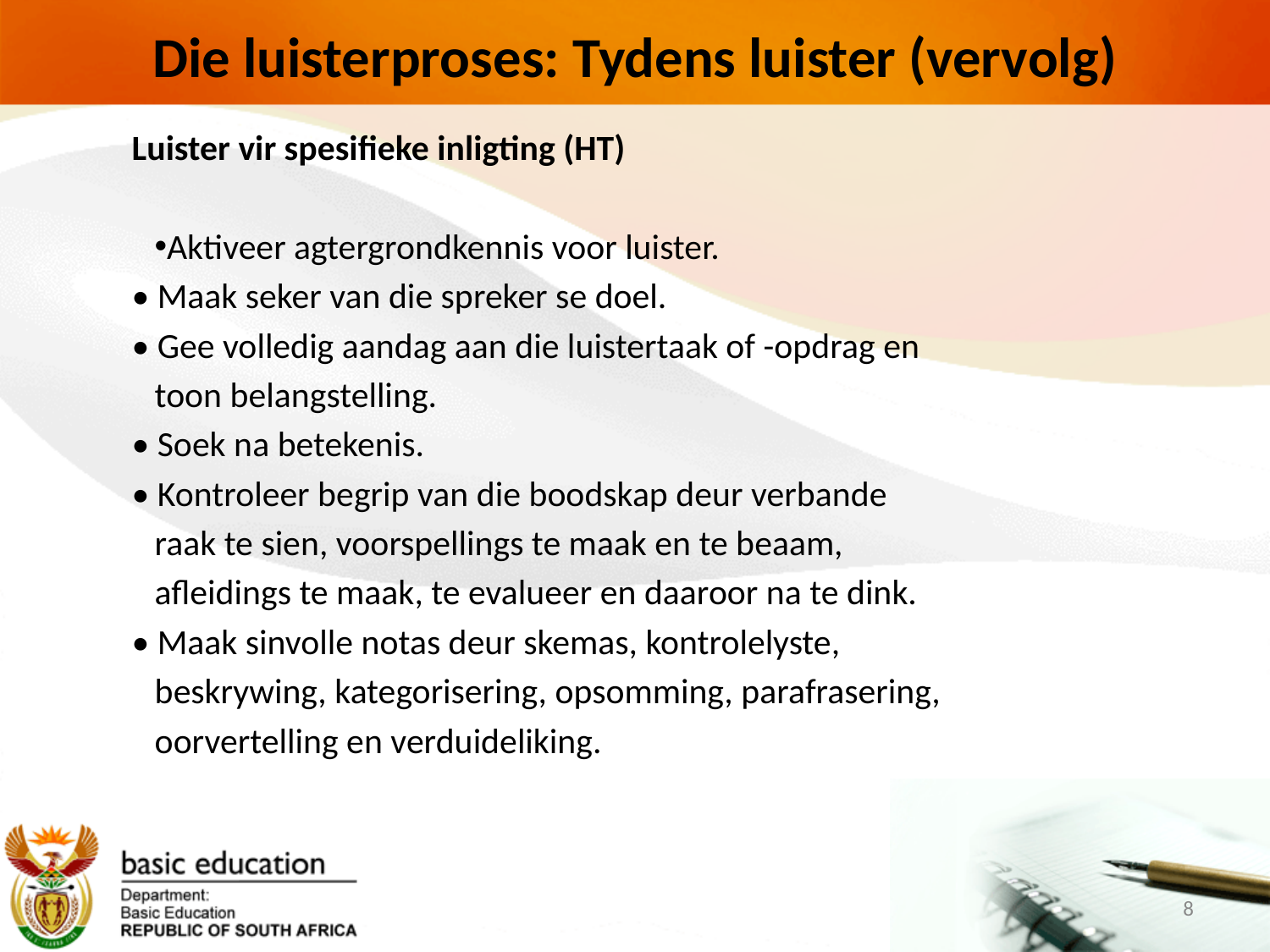

# Die luisterproses: Tydens luister (vervolg)
Luister vir spesifieke inligting (HT)

Aktiveer agtergrondkennis voor luister.
• Maak seker van die spreker se doel.
• Gee volledig aandag aan die luistertaak of -opdrag en
toon belangstelling.
• Soek na betekenis.
• Kontroleer begrip van die boodskap deur verbande
raak te sien, voorspellings te maak en te beaam,
afleidings te maak, te evalueer en daaroor na te dink.
• Maak sinvolle notas deur skemas, kontrolelyste,
beskrywing, kategorisering, opsomming, parafrasering,
oorvertelling en verduideliking.

8